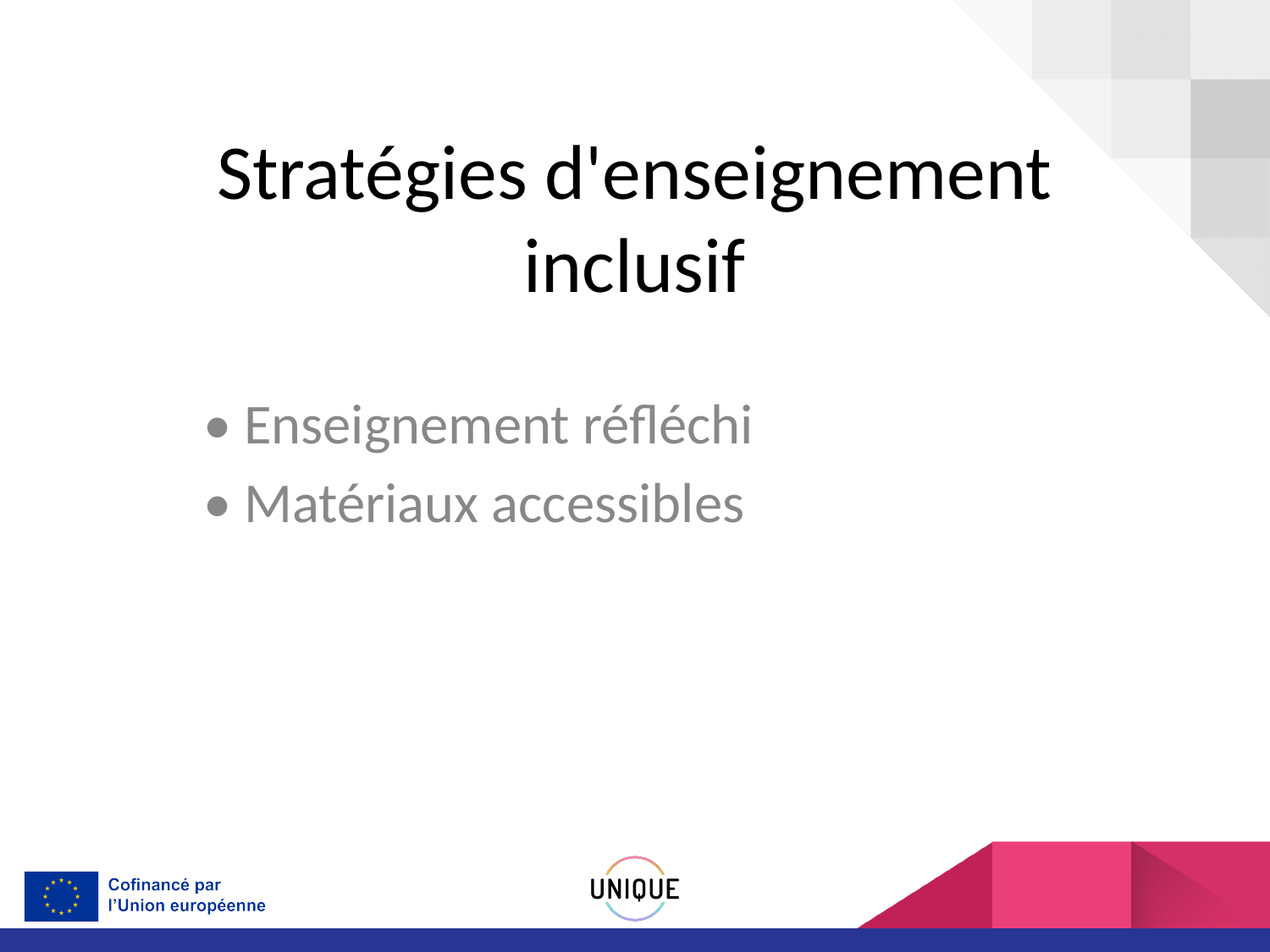

# Stratégies d'enseignement inclusif
• Enseignement réfléchi
• Matériaux accessibles